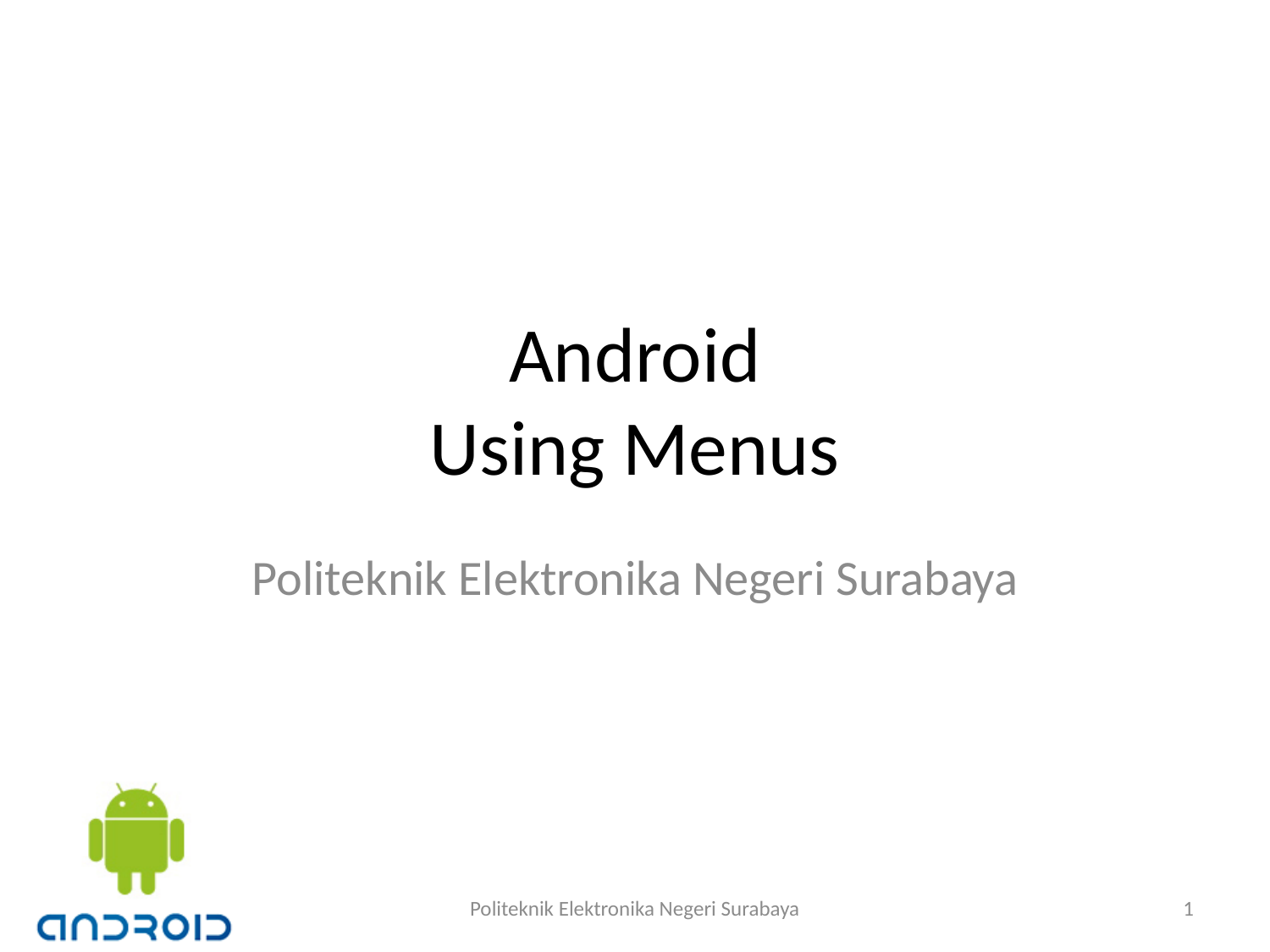

# Android Using Menus
Politeknik Elektronika Negeri Surabaya
Politeknik Elektronika Negeri Surabaya
1